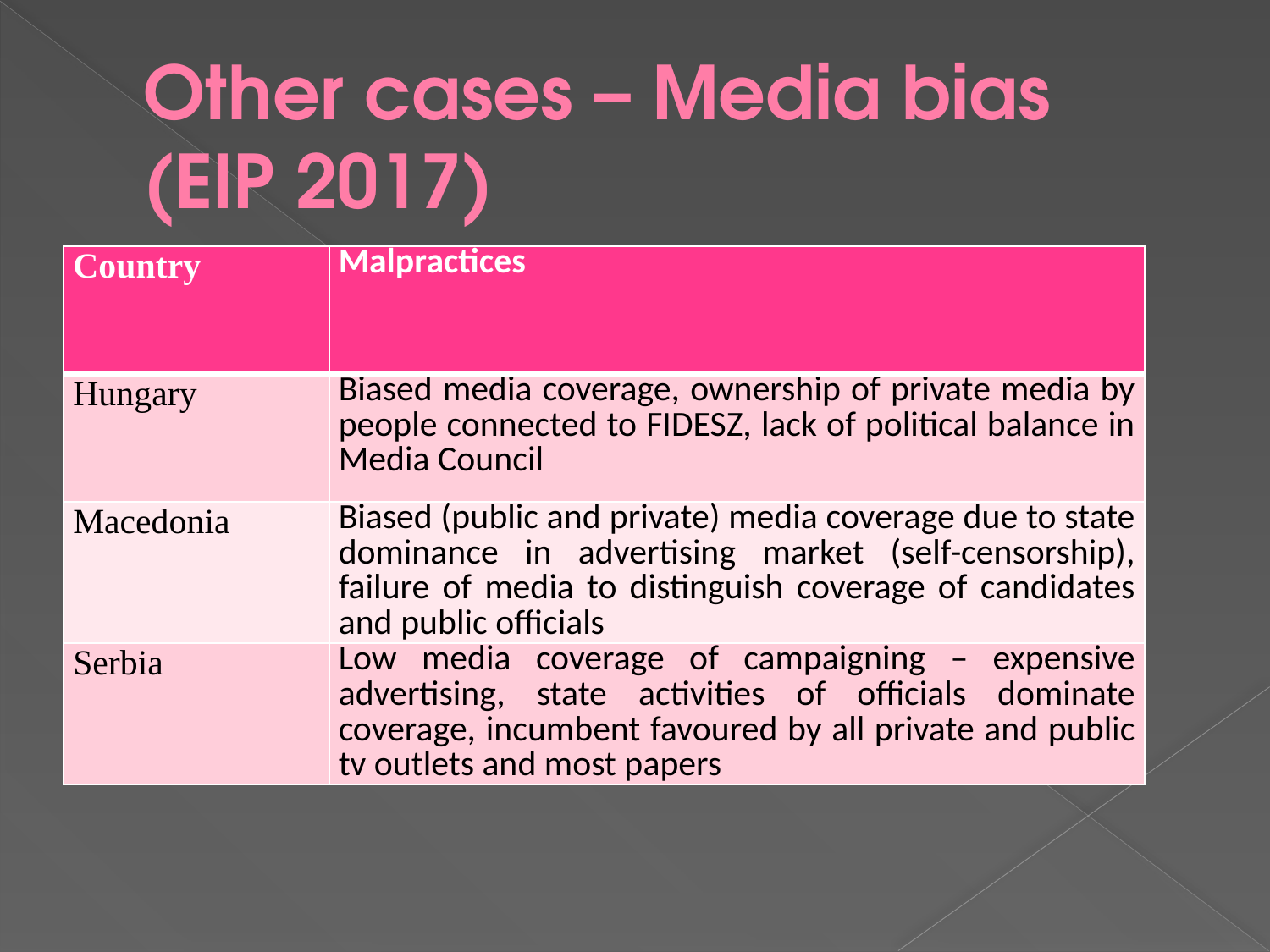

# Other cases – Media bias (EIP 2017)
| Country | Malpractices |
| --- | --- |
| Hungary | Biased media coverage, ownership of private media by people connected to FIDESZ, lack of political balance in Media Council |
| Macedonia | Biased (public and private) media coverage due to state dominance in advertising market (self-censorship), failure of media to distinguish coverage of candidates and public officials |
| Serbia | Low media coverage of campaigning – expensive advertising, state activities of officials dominate coverage, incumbent favoured by all private and public tv outlets and most papers |